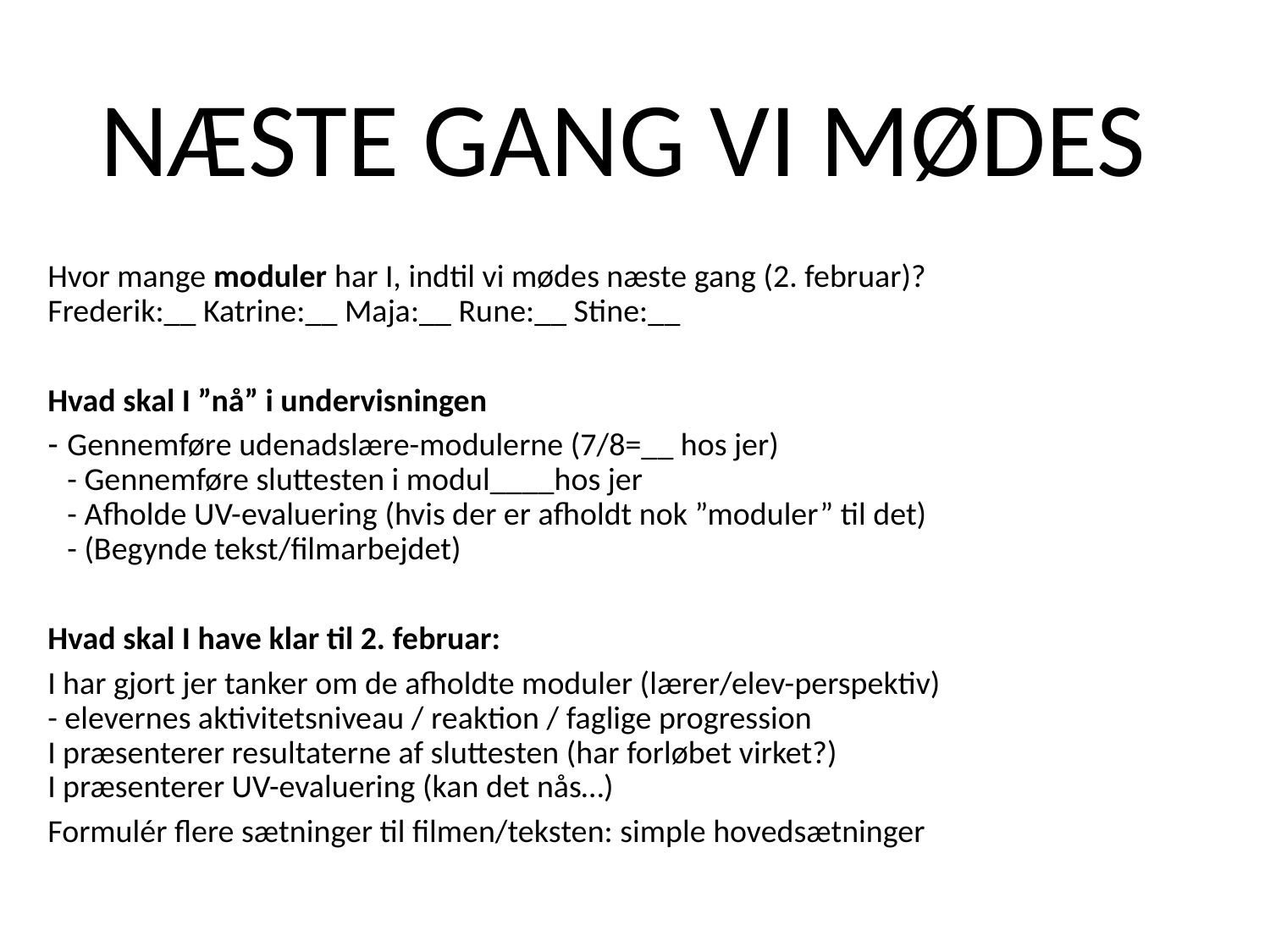

# NÆSTE GANG VI MØDES
Hvor mange moduler har I, indtil vi mødes næste gang (2. februar)?
Frederik:__ Katrine:__ Maja:__ Rune:__ Stine:__

Hvad skal I ”nå” i undervisningen
Gennemføre udenadslære-modulerne (7/8=__ hos jer)
- Gennemføre sluttesten i modul____hos jer
- Afholde UV-evaluering (hvis der er afholdt nok ”moduler” til det)
- (Begynde tekst/filmarbejdet)

Hvad skal I have klar til 2. februar:
I har gjort jer tanker om de afholdte moduler (lærer/elev-perspektiv)
- elevernes aktivitetsniveau / reaktion / faglige progression
I præsenterer resultaterne af sluttesten (har forløbet virket?)
I præsenterer UV-evaluering (kan det nås…)
Formulér flere sætninger til filmen/teksten: simple hovedsætninger